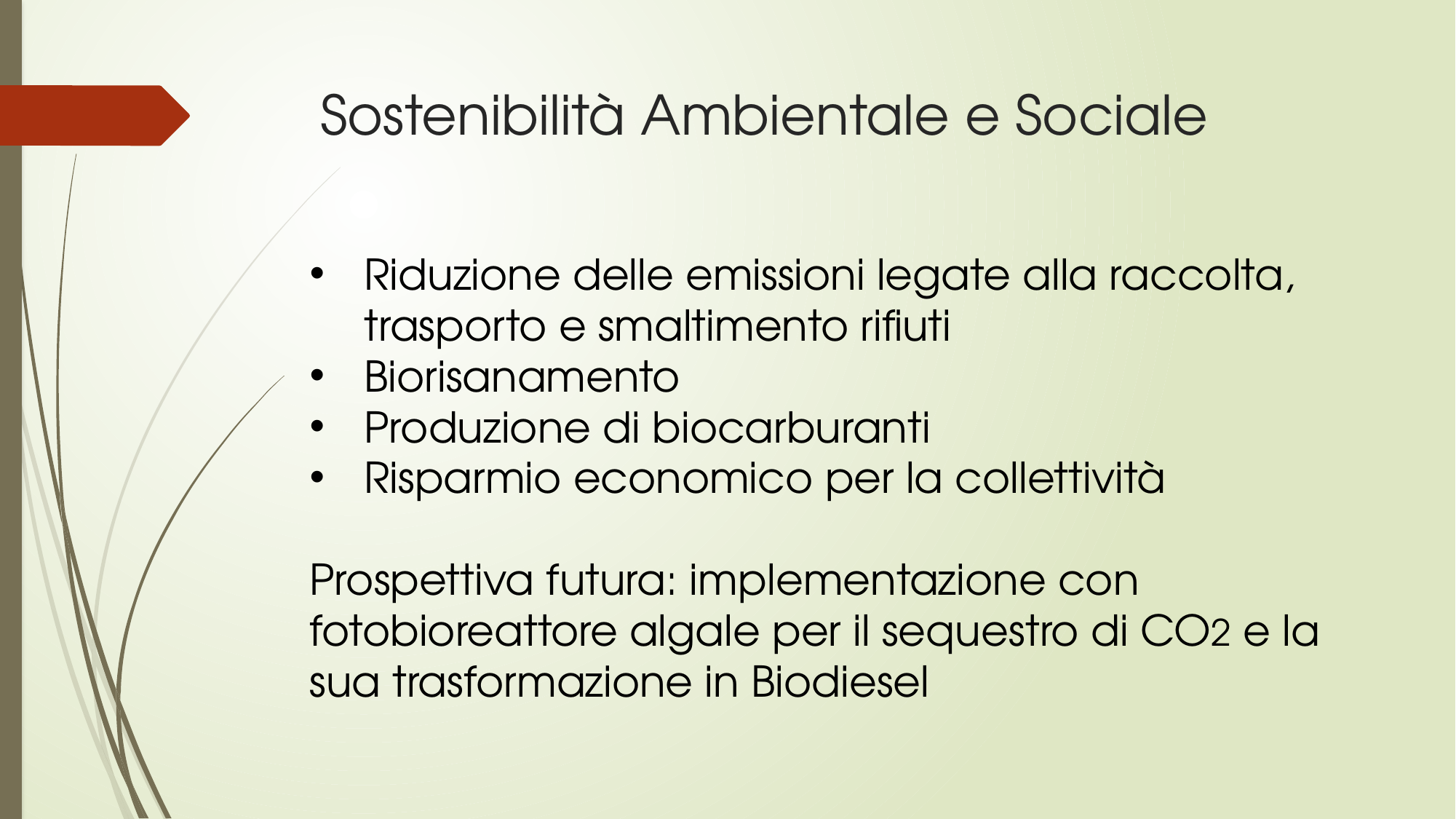

# Sostenibilità Ambientale e Sociale
Riduzione delle emissioni legate alla raccolta, trasporto e smaltimento rifiuti
Biorisanamento
Produzione di biocarburanti
Risparmio economico per la collettività

Prospettiva futura: implementazione con fotobioreattore algale per il sequestro di CO2 e la sua trasformazione in Biodiesel